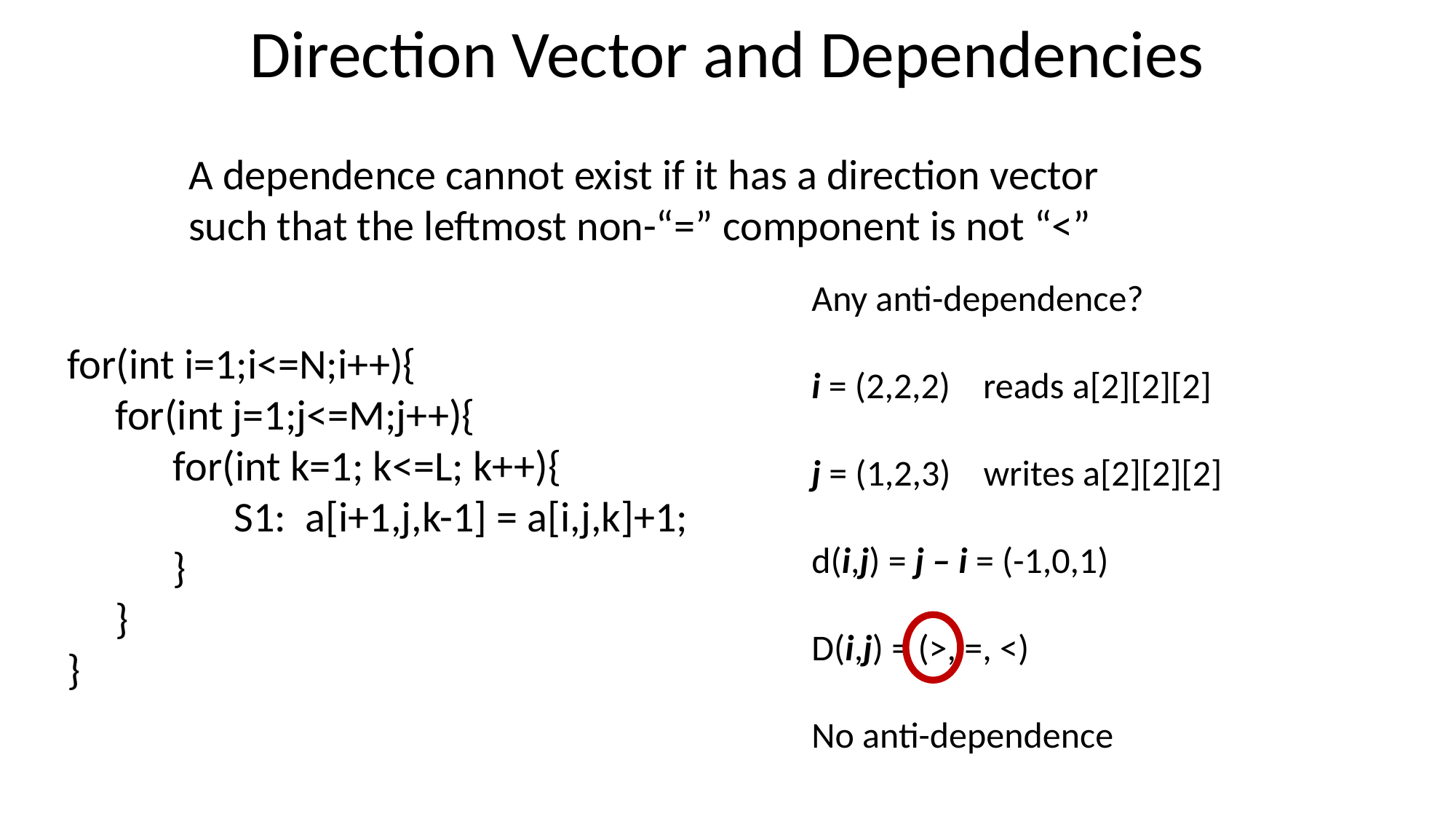

# Direction Vector and Dependencies
A dependence cannot exist if it has a direction vector such that the leftmost non-“=” component is not “<”
Any anti-dependence?

i = (2,2,2)    reads a[2][2][2]

j = (1,2,3)    writes a[2][2][2]

d(i,j) = j – i = (-1,0,1)

D(i,j) = (>, =, <)

No anti-dependence
for(int i=1;i<=N;i++){
     for(int j=1;j<=M;j++){
           for(int k=1; k<=L; k++){
	      S1:  a[i+1,j,k-1] = a[i,j,k]+1;
           }
     }
}